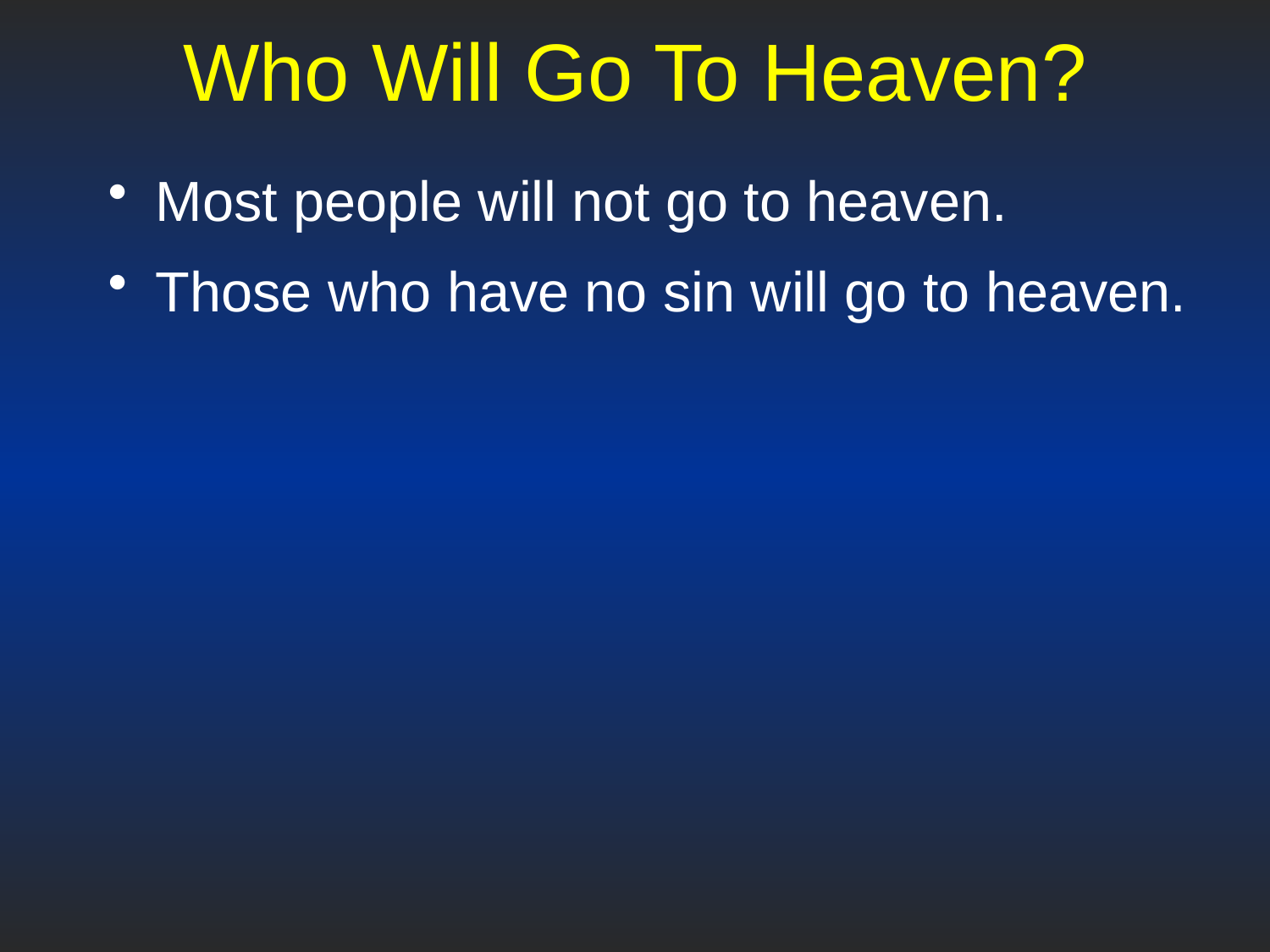

# Who Will Go To Heaven?
Most people will not go to heaven.
Those who have no sin will go to heaven.